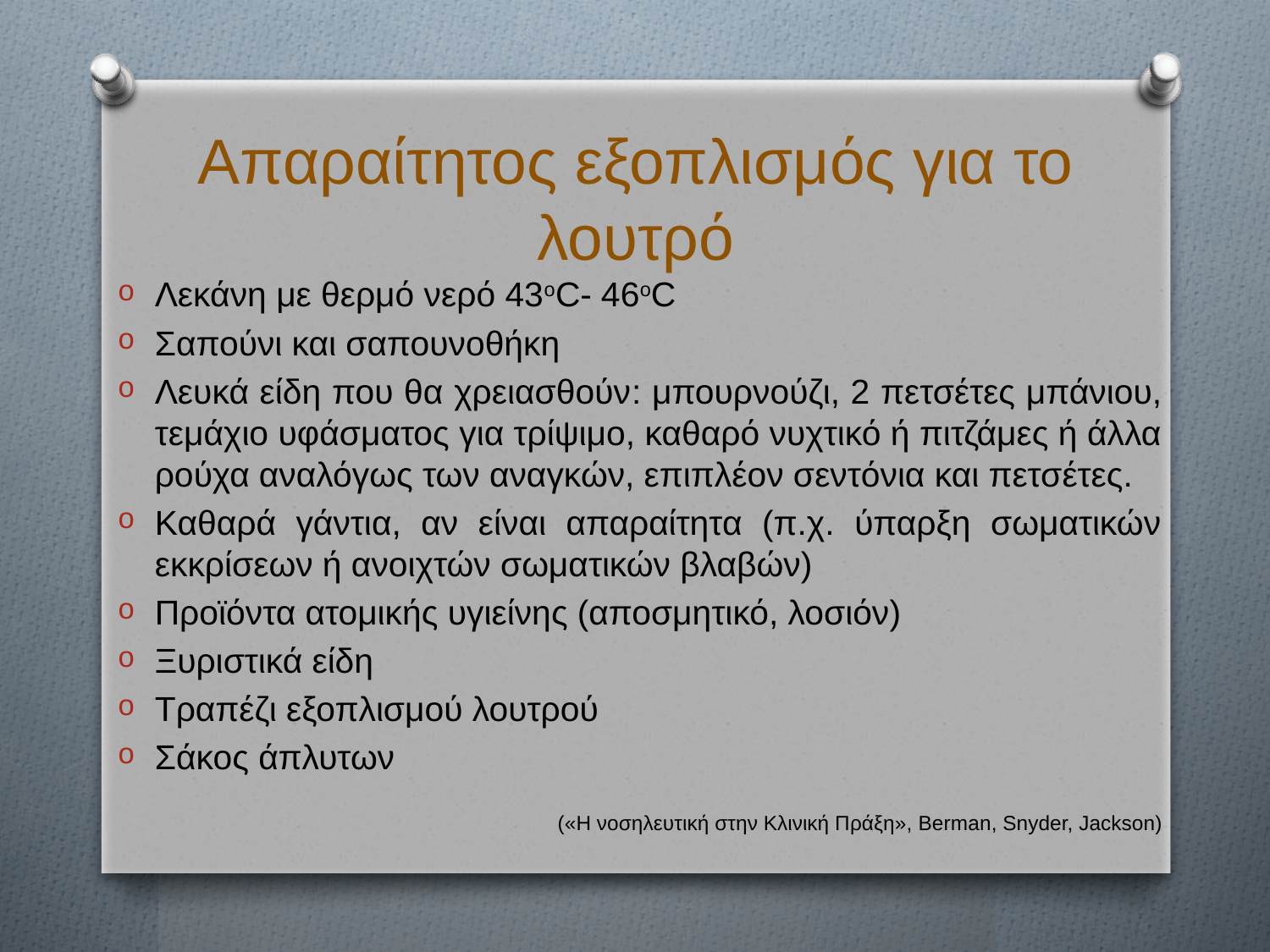

# Απαραίτητος εξοπλισμός για το λουτρό
Λεκάνη με θερμό νερό 43οC- 46οC
Σαπούνι και σαπουνοθήκη
Λευκά είδη που θα χρειασθούν: μπουρνούζι, 2 πετσέτες μπάνιου, τεμάχιο υφάσματος για τρίψιμο, καθαρό νυχτικό ή πιτζάμες ή άλλα ρούχα αναλόγως των αναγκών, επιπλέον σεντόνια και πετσέτες.
Καθαρά γάντια, αν είναι απαραίτητα (π.χ. ύπαρξη σωματικών εκκρίσεων ή ανοιχτών σωματικών βλαβών)
Προϊόντα ατομικής υγιείνης (αποσμητικό, λοσιόν)
Ξυριστικά είδη
Τραπέζι εξοπλισμού λουτρού
Σάκος άπλυτων

(«Η νοσηλευτική στην Κλινική Πράξη», Berman, Snyder, Jackson)